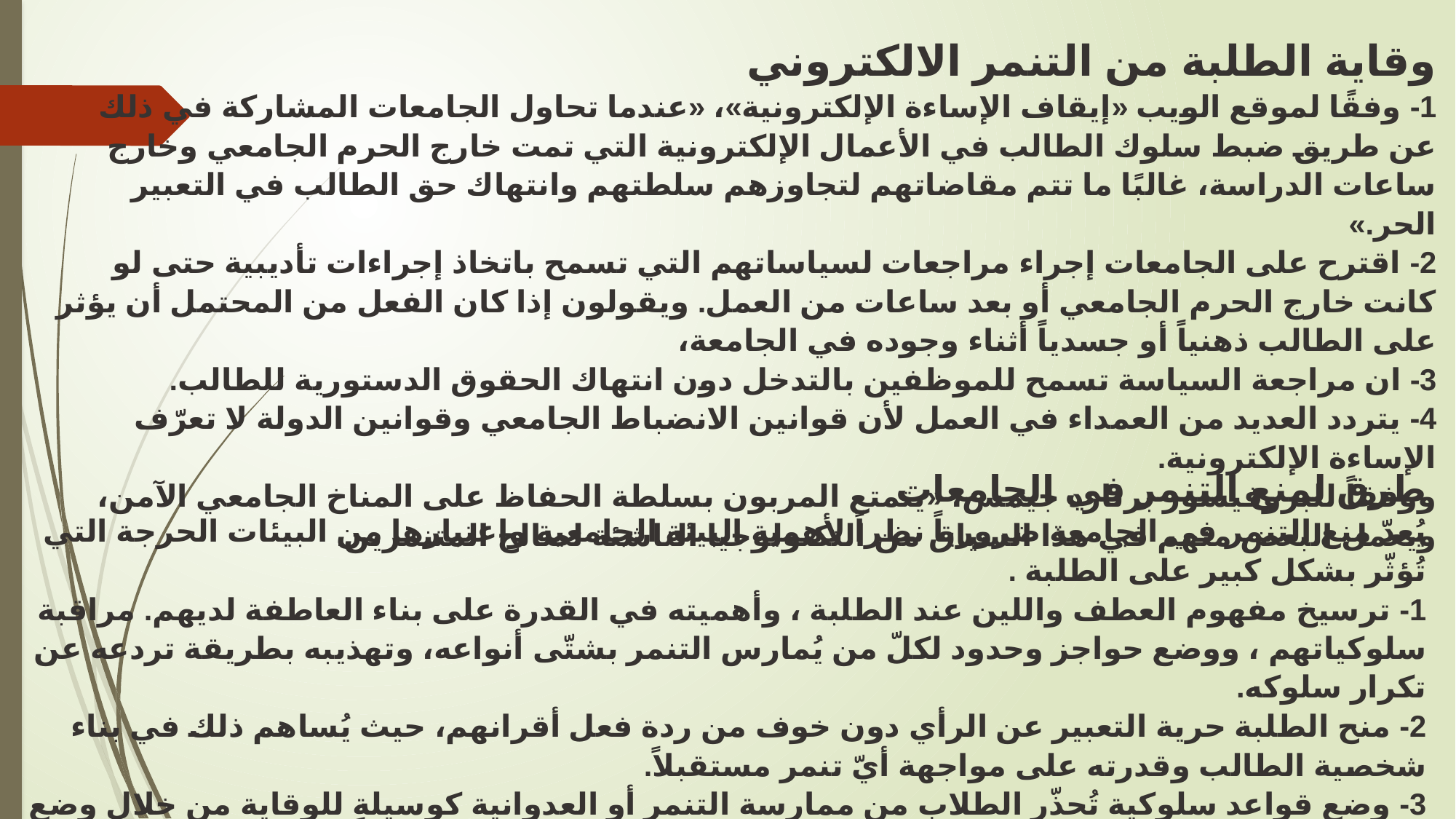

وقاية الطلبة من التنمر الالكتروني
1- وفقًا لموقع الويب «إيقاف الإساءة الإلكترونية»، «عندما تحاول الجامعات المشاركة في ذلك عن طريق ضبط سلوك الطالب في الأعمال الإلكترونية التي تمت خارج الحرم الجامعي وخارج ساعات الدراسة، غالبًا ما تتم مقاضاتهم لتجاوزهم سلطتهم وانتهاك حق الطالب في التعبير الحر.»
2- اقترح على الجامعات إجراء مراجعات لسياساتهم التي تسمح باتخاذ إجراءات تأديبية حتى لو كانت خارج الحرم الجامعي أو بعد ساعات من العمل. ويقولون إذا كان الفعل من المحتمل أن يؤثر على الطالب ذهنياً أو جسدياً أثناء وجوده في الجامعة،
3- ان مراجعة السياسة تسمح للموظفين بالتدخل دون انتهاك الحقوق الدستورية للطالب.
4- يتردد العديد من العمداء في العمل لأن قوانين الانضباط الجامعي وقوانين الدولة لا تعرّف الإساءة الإلكترونية.
ووفقاً للبروفيسور برنارد جيمس، «يتمتع المربون بسلطة الحفاظ على المناخ الجامعي الآمن، ويعمل البعض منهم في هذا السياق من التكنولوجيا الناشئة لصالح المتنمرين.
طرق لمنع التنمر في الجامعات
يُعدّ منع التنمر في الجامعة ضرورياً نظراً لأهمية البيئة الجامعية واعتبارها من البيئات الحرجة التي تُؤثّر بشكل كبير على الطلبة .
1- ترسيخ مفهوم العطف واللين عند الطلبة ، وأهميته في القدرة على بناء العاطفة لديهم. مراقبة سلوكياتهم ، ووضع حواجز وحدود لكلّ من يُمارس التنمر بشتّى أنواعه، وتهذيبه بطريقة تردعه عن تكرار سلوكه.
2- منح الطلبة حرية التعبير عن الرأي دون خوف من ردة فعل أقرانهم، حيث يُساهم ذلك في بناء شخصية الطالب وقدرته على مواجهة أيّ تنمر مستقبلاً.
3- وضع قواعد سلوكية تُحذّر الطلاب من ممارسة التنمر أو العدوانية كوسيلةٍ للوقاية من خلال وضع القواعد الإيجابية المناسبة لمختلف الأعمار.
4- تحفيز الطلاب بمكافأة كلّ من يقوم بسلوك إيجابي.